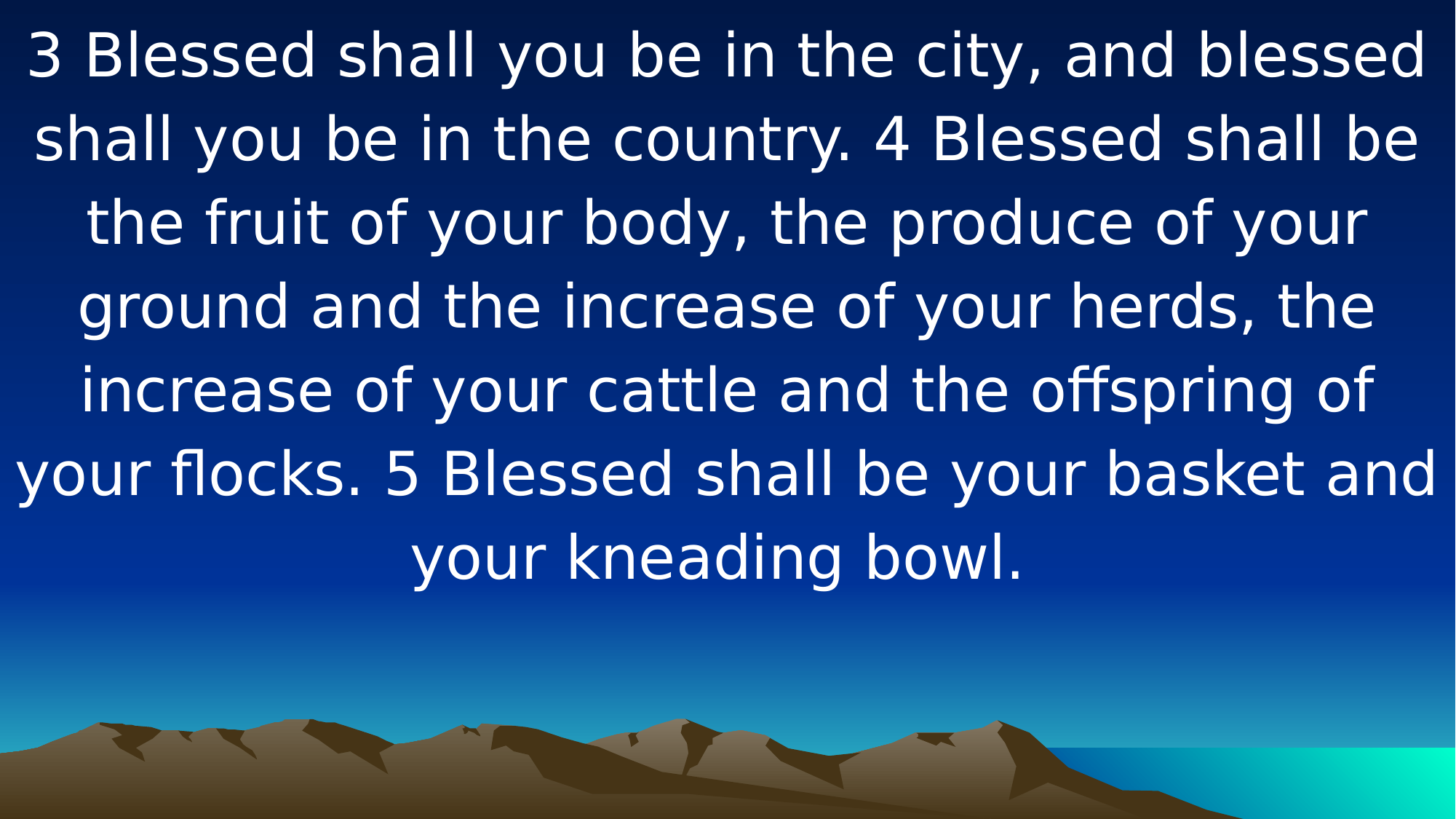

3 Blessed shall you be in the city, and blessed shall you be in the country. 4 Blessed shall be the fruit of your body, the produce of your ground and the increase of your herds, the increase of your cattle and the offspring of your flocks. 5 Blessed shall be your basket and your kneading bowl.